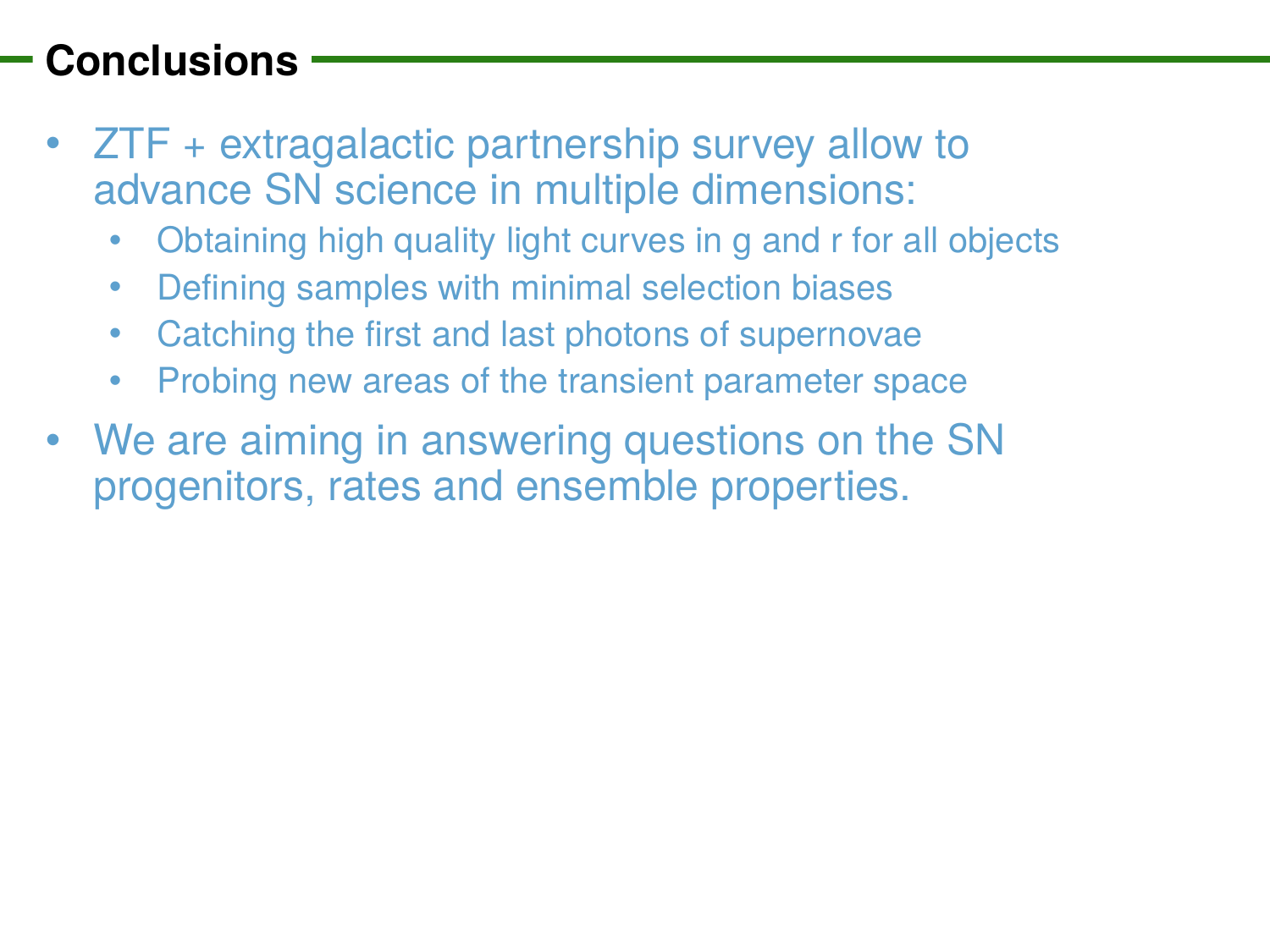

Conclusions
ZTF + extragalactic partnership survey allow to advance SN science in multiple dimensions:
Obtaining high quality light curves in g and r for all objects
Defining samples with minimal selection biases
Catching the first and last photons of supernovae
Probing new areas of the transient parameter space
We are aiming in answering questions on the SN progenitors, rates and ensemble properties.